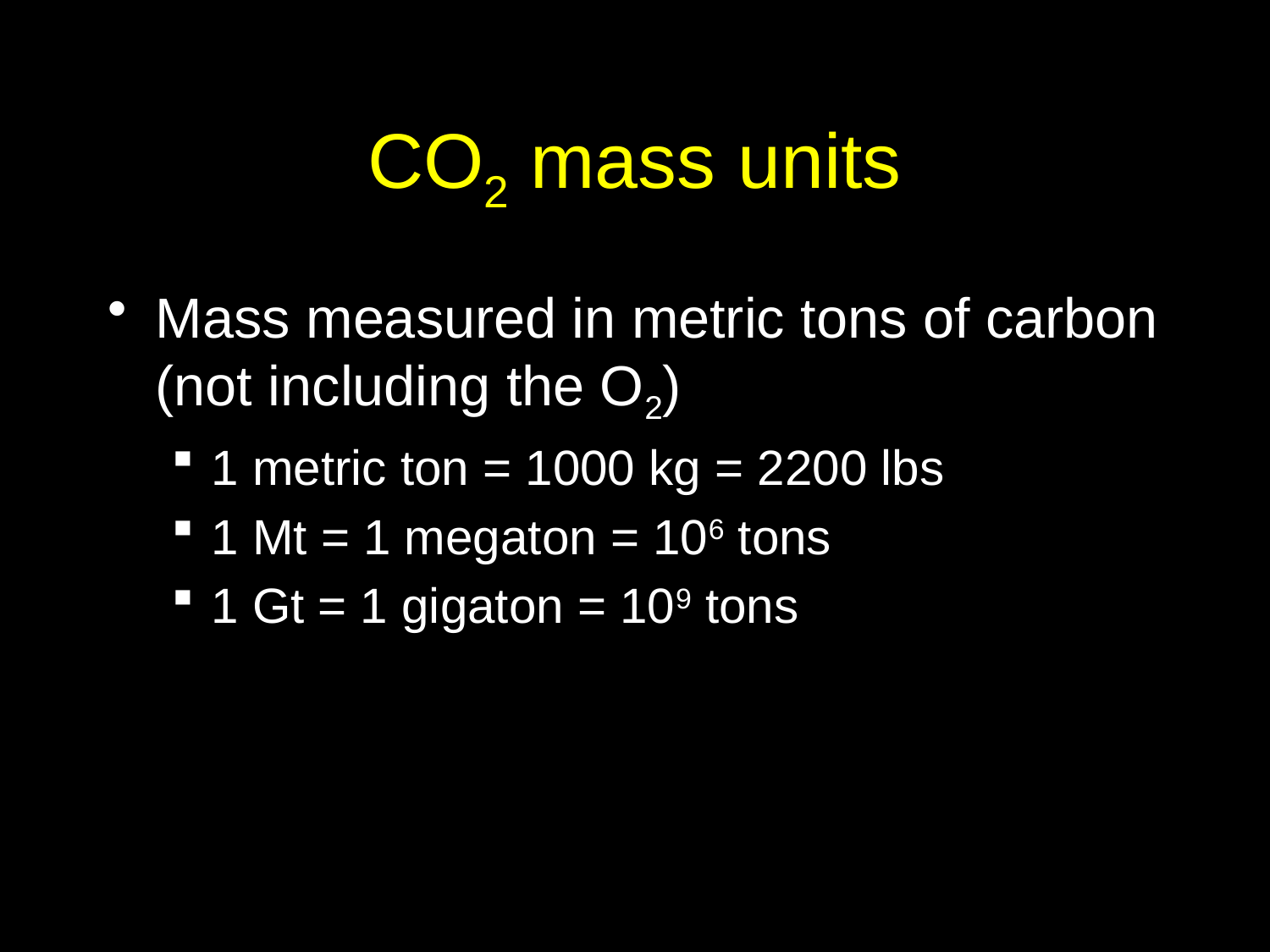

# CO2 mass units
Mass measured in metric tons of carbon (not including the O2)
1 metric ton = 1000 kg = 2200 lbs
1 Mt = 1 megaton = 106 tons
1 Gt = 1 gigaton = 109 tons